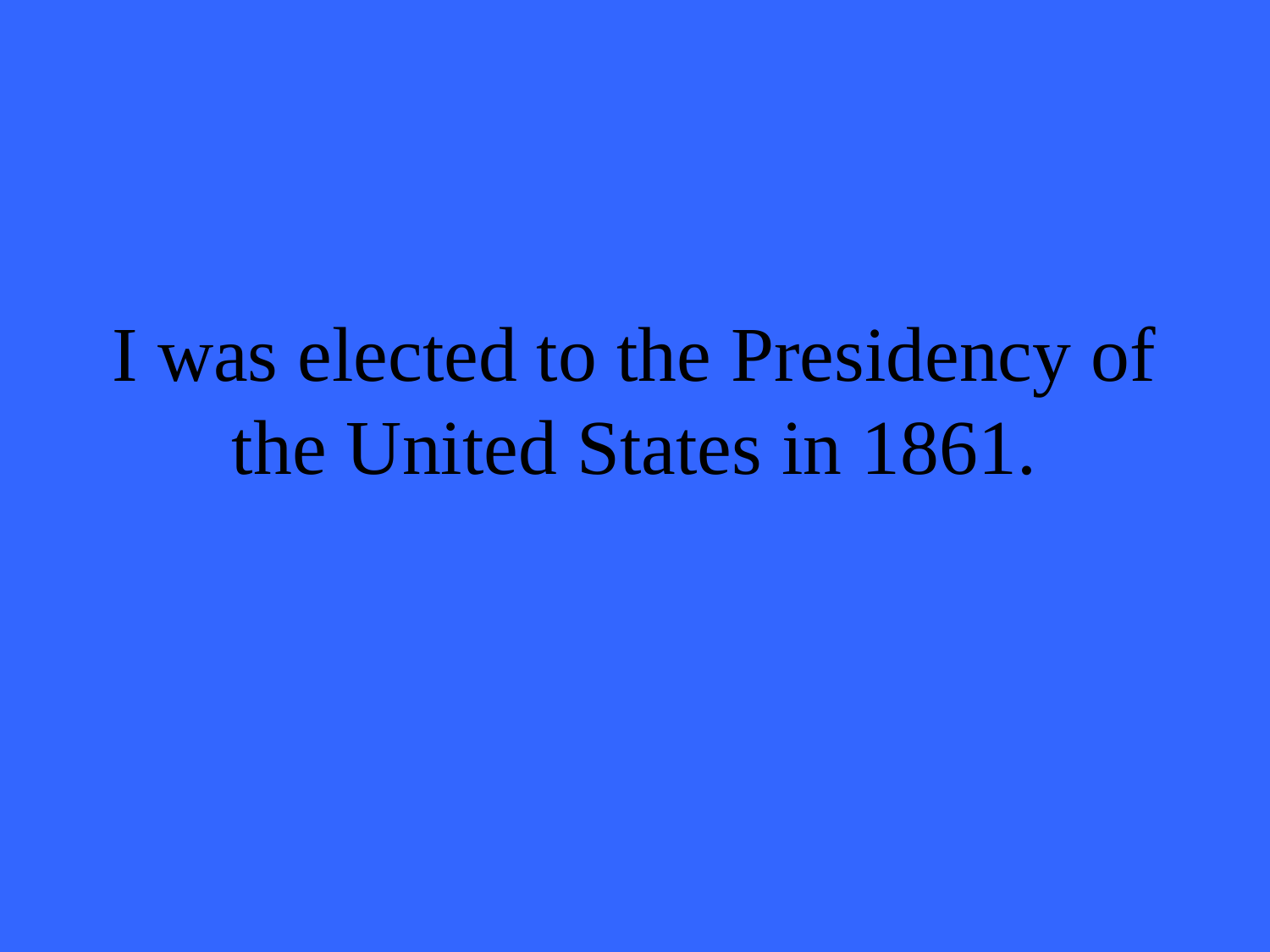

# I was elected to the Presidency of the United States in 1861.